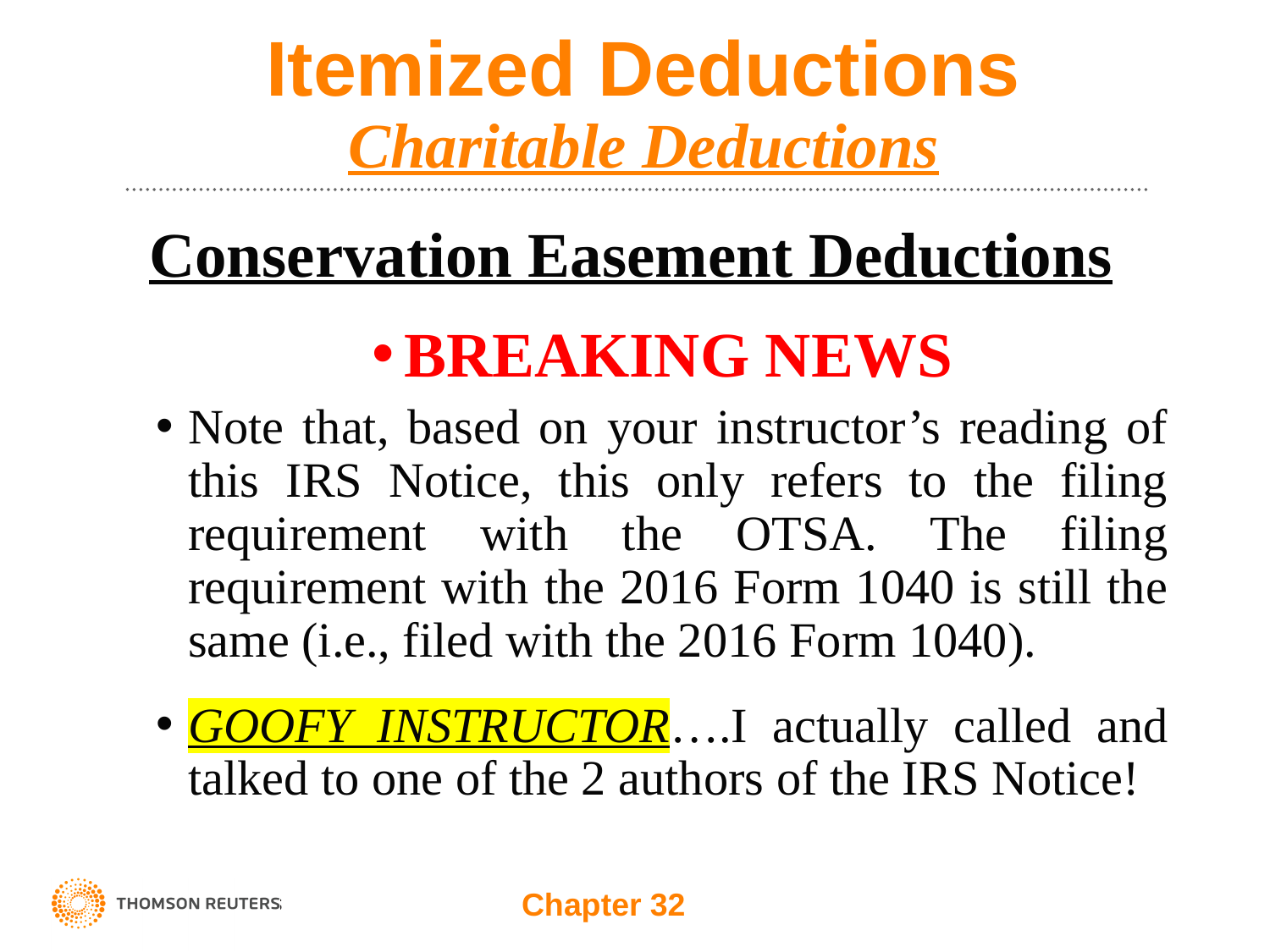

# Itemized Deductions Charitable Deductions
Conservation Easement Deductions
BREAKING NEWS
Note that, based on your instructor’s reading of this IRS Notice, this only refers to the filing requirement with the OTSA. The filing requirement with the 2016 Form 1040 is still the same (i.e., filed with the 2016 Form 1040).
GOOFY INSTRUCTOR….I actually called and talked to one of the 2 authors of the IRS Notice!
Chapter 32